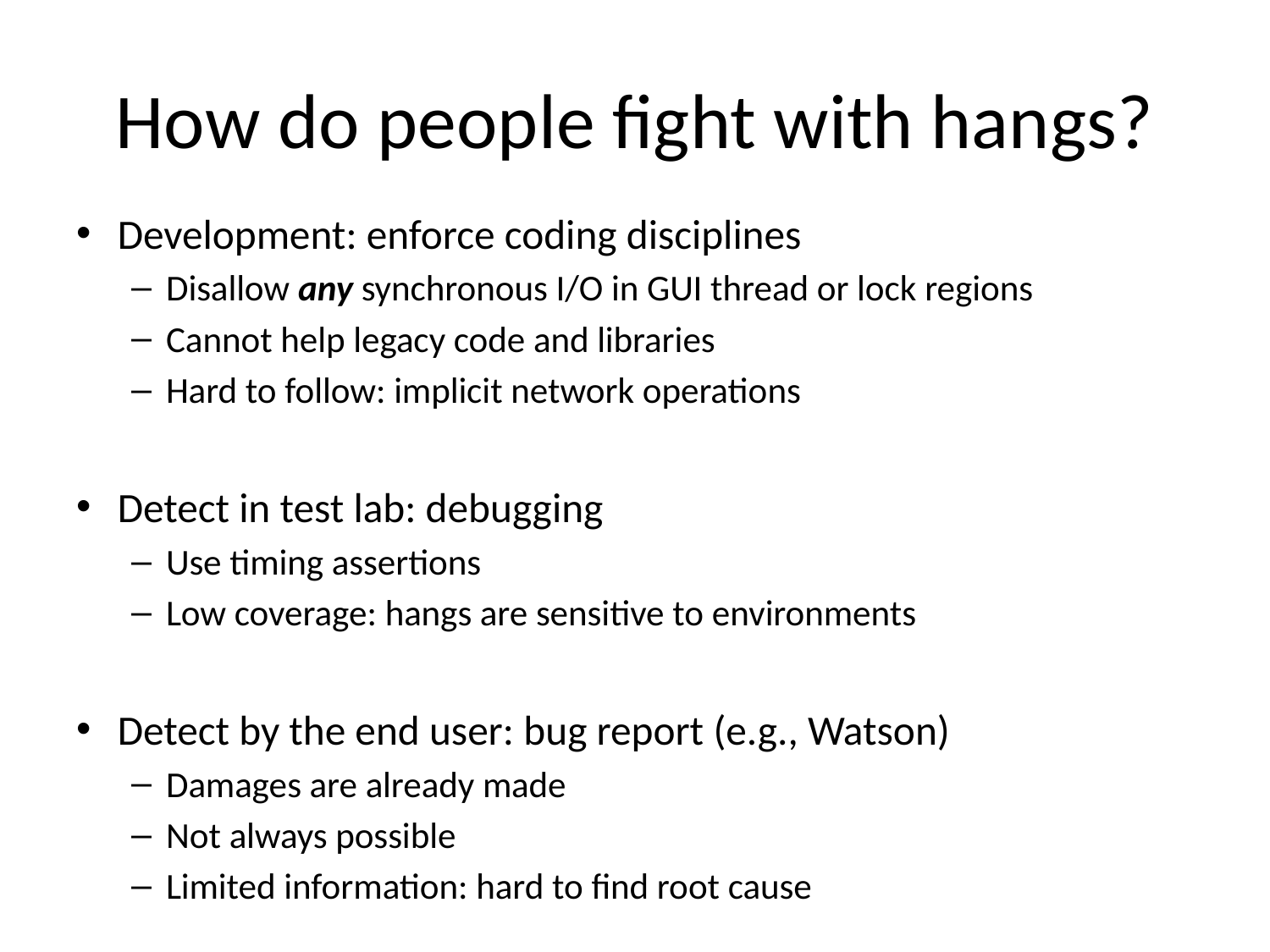

# How do people fight with hangs?
Development: enforce coding disciplines
Disallow any synchronous I/O in GUI thread or lock regions
Cannot help legacy code and libraries
Hard to follow: implicit network operations

Detect in test lab: debugging
Use timing assertions
Low coverage: hangs are sensitive to environments

Detect by the end user: bug report (e.g., Watson)
Damages are already made
Not always possible
Limited information: hard to find root cause